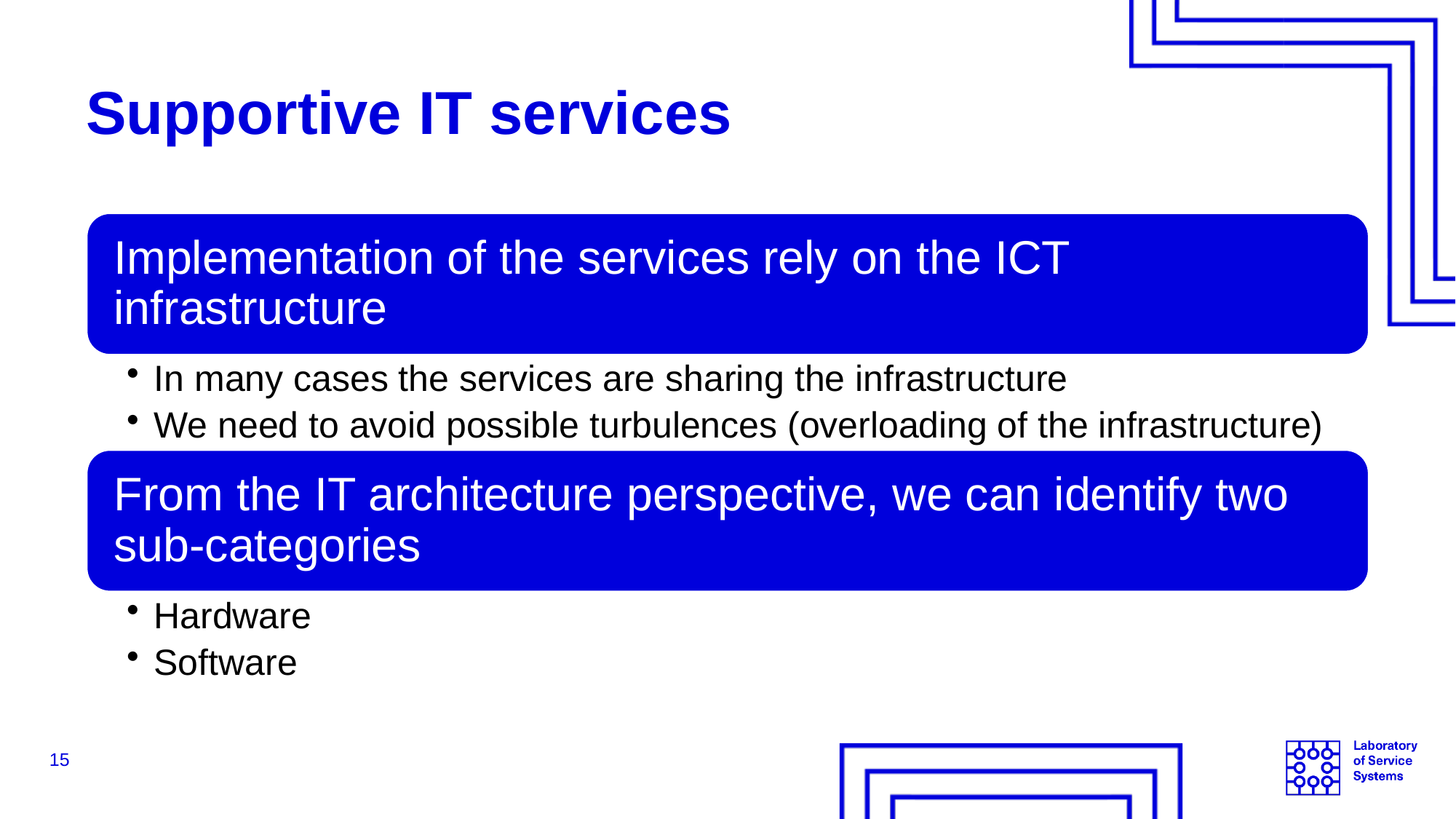

# Supportive IT services
Implementation of the services rely on the ICT infrastructure
In many cases the services are sharing the infrastructure
We need to avoid possible turbulences (overloading of the infrastructure)
From the IT architecture perspective, we can identify two sub-categories
Hardware
Software
15